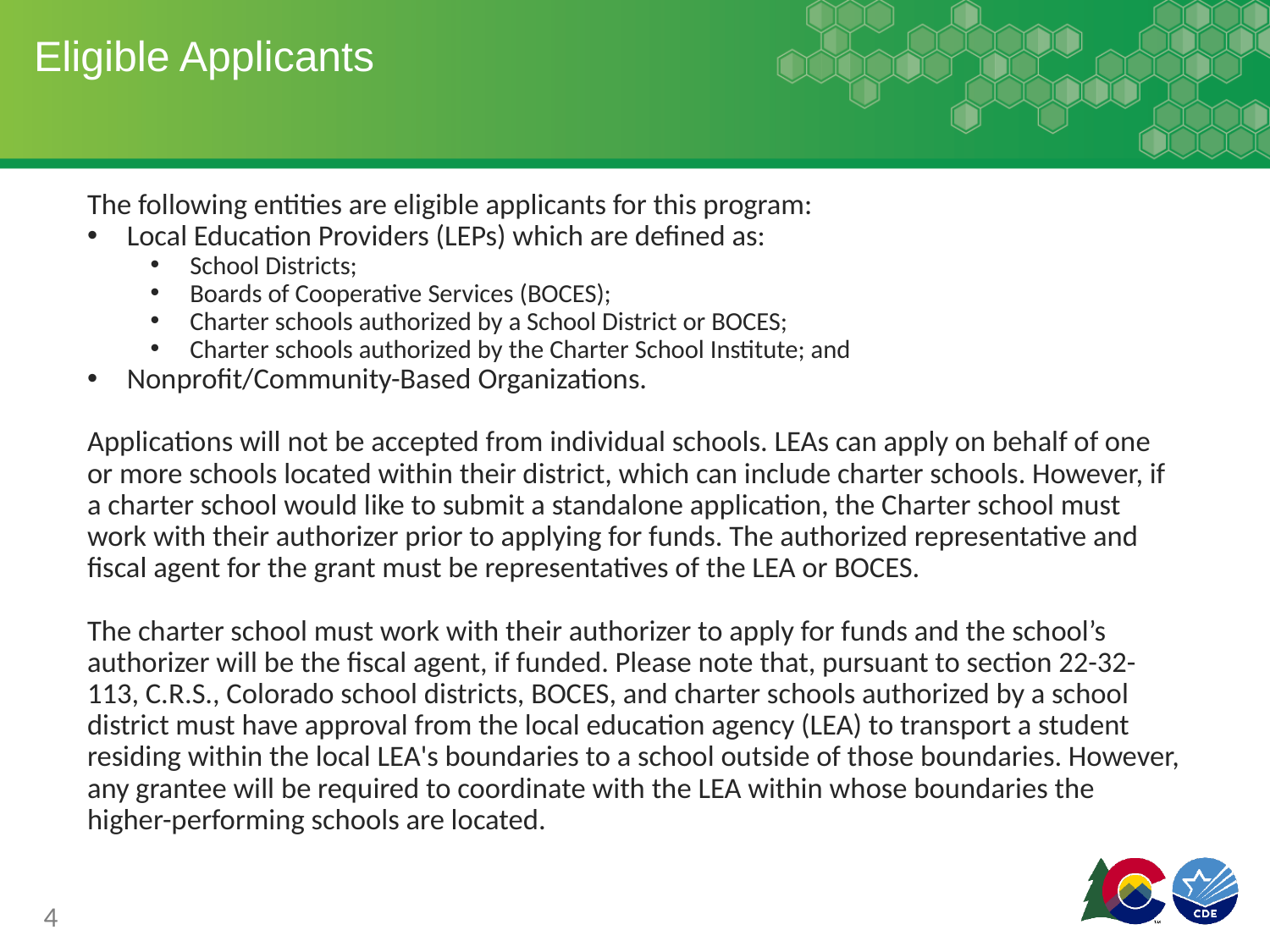

# Eligible Applicants
The following entities are eligible applicants for this program:
Local Education Providers (LEPs) which are defined as:
School Districts;
Boards of Cooperative Services (BOCES);
Charter schools authorized by a School District or BOCES;
Charter schools authorized by the Charter School Institute; and
Nonprofit/Community-Based Organizations.

Applications will not be accepted from individual schools. LEAs can apply on behalf of one or more schools located within their district, which can include charter schools. However, if a charter school would like to submit a standalone application, the Charter school must work with their authorizer prior to applying for funds. The authorized representative and fiscal agent for the grant must be representatives of the LEA or BOCES.

The charter school must work with their authorizer to apply for funds and the school’s authorizer will be the fiscal agent, if funded. Please note that, pursuant to section 22-32-113, C.R.S., Colorado school districts, BOCES, and charter schools authorized by a school district must have approval from the local education agency (LEA) to transport a student residing within the local LEA's boundaries to a school outside of those boundaries. However, any grantee will be required to coordinate with the LEA within whose boundaries the higher-performing schools are located.

4